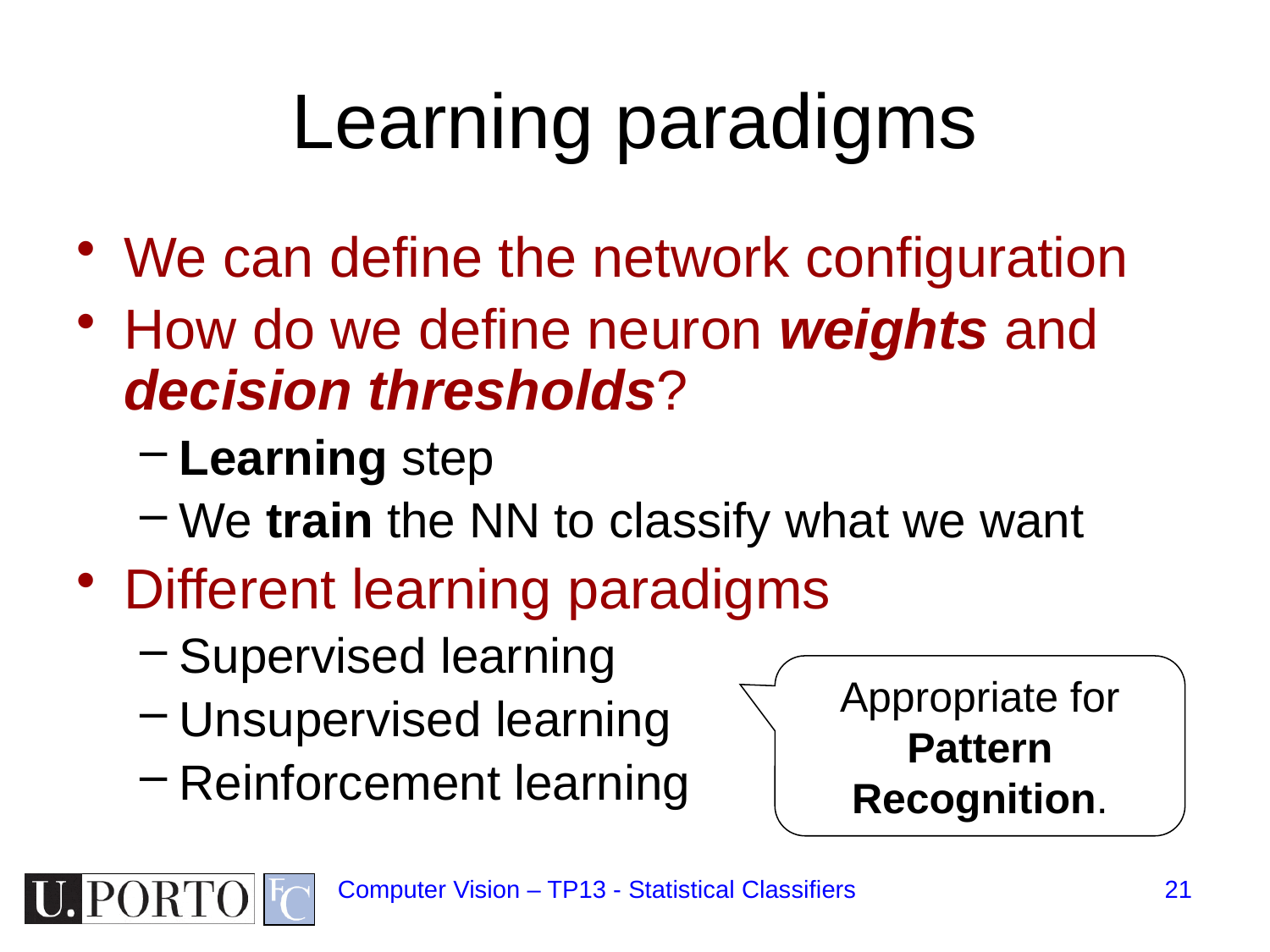

# Learning paradigms
We can define the network configuration
How do we define neuron weights and decision thresholds?
Learning step
We train the NN to classify what we want
Different learning paradigms
Supervised learning
Unsupervised learning
Reinforcement learning
Appropriate for Pattern Recognition.
Computer Vision – TP13 - Statistical Classifiers
21